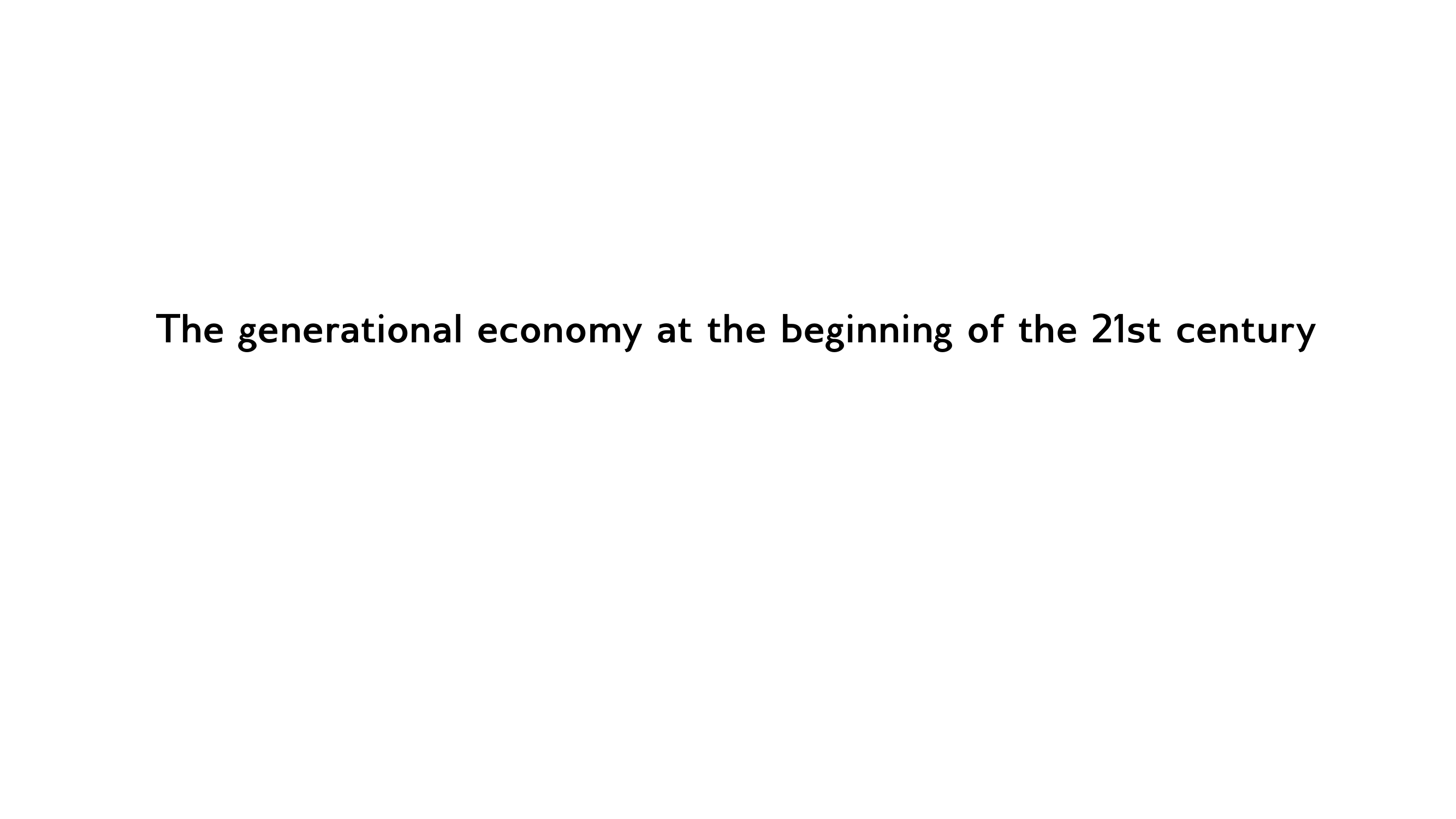

The generational economy at the beginning of the 21st century